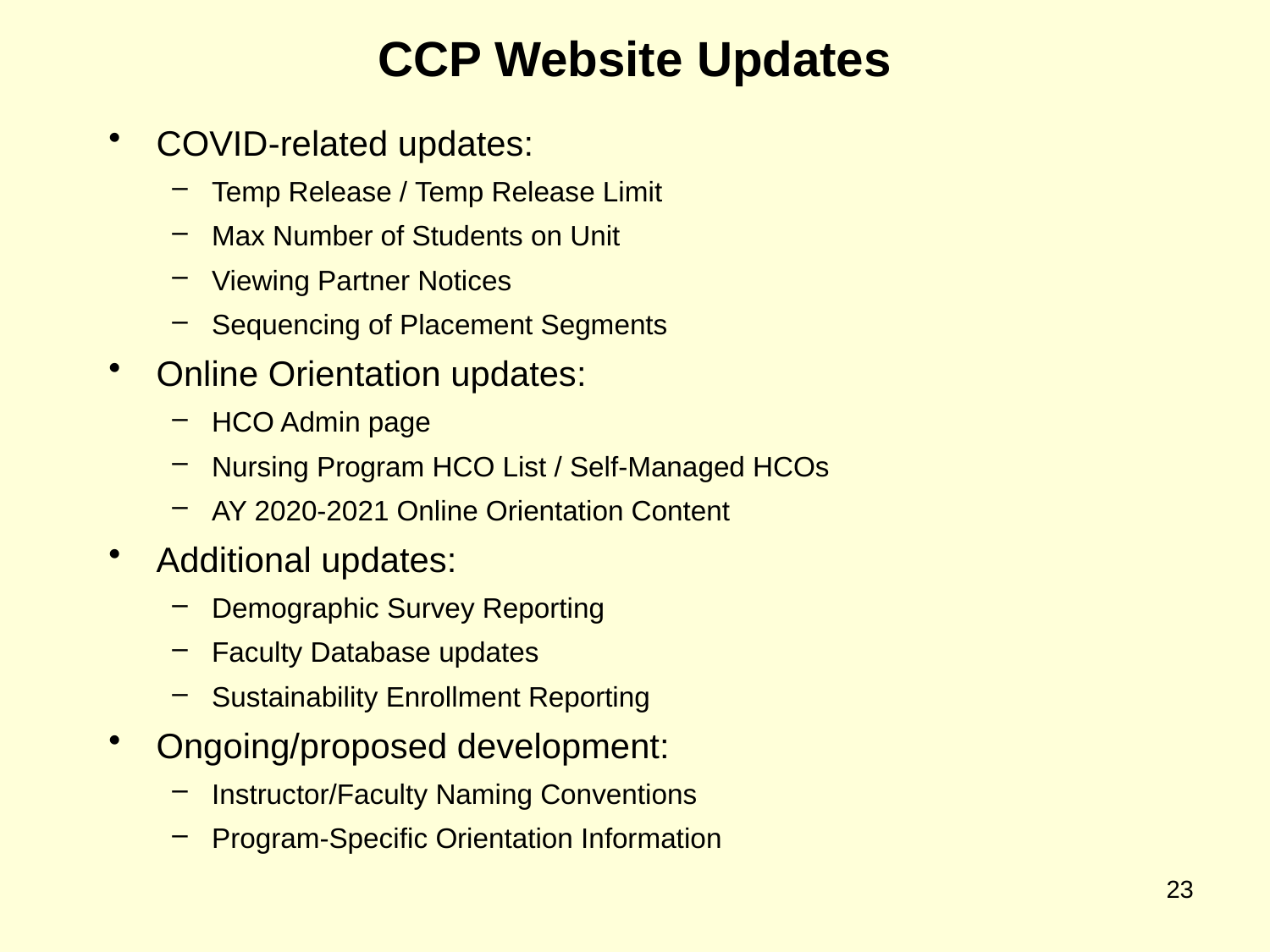

# CCP Website Updates
COVID-related updates:
Temp Release / Temp Release Limit
Max Number of Students on Unit
Viewing Partner Notices
Sequencing of Placement Segments
Online Orientation updates:
HCO Admin page
Nursing Program HCO List / Self-Managed HCOs
AY 2020-2021 Online Orientation Content
Additional updates:
Demographic Survey Reporting
Faculty Database updates
Sustainability Enrollment Reporting
Ongoing/proposed development:
Instructor/Faculty Naming Conventions
Program-Specific Orientation Information

Placements and preceptorships
Online orientation Instructor List (for placement assignments)
Names can be entered inconsistently making it difficult to filter, search, and generate reports by instructor.
Proposal:
Entering all instructor/faculty names in a [last name], [first name] format.
Last name only is also acceptable.
Titles and credentials (Professor, RN, PhD, etc.) should not be entered.
Can use nickname instead of formal first name if it is generally used.
Placeholder names (e.g. “TBD for NUR123”) okay if necessary.
Additional information could be added but should be added only if necessary:
“Lopez, Maria & Smith, John” (if two instructors for a placement)
“Doe (Jones), Pat (if recent last name change)
We would automatically convert names already in the database to this format where possible.
23